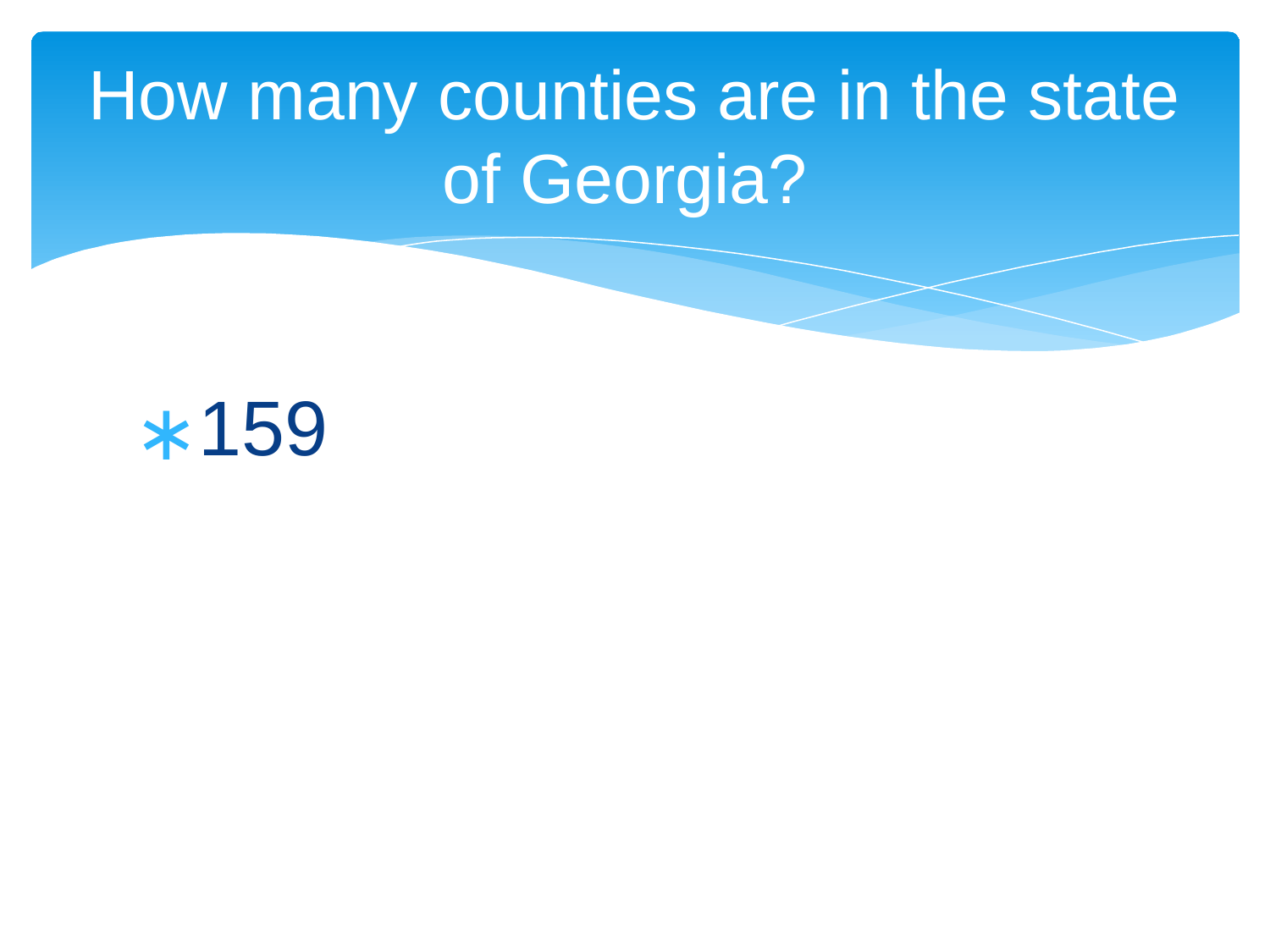

# How many counties are in the state of Georgia?
159